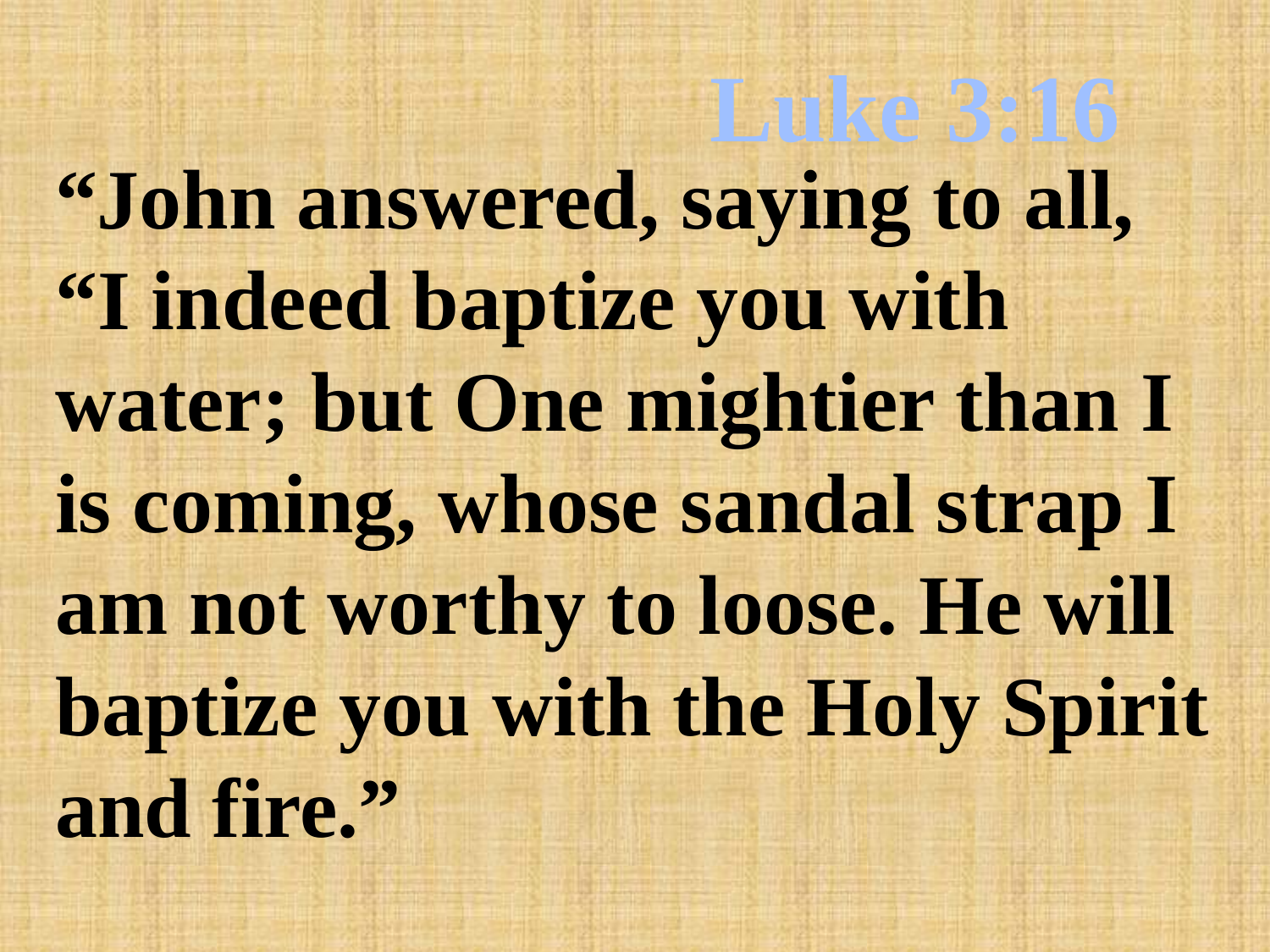

# Luke 3:16
“John answered, saying to all, “I indeed baptize you with water; but One mightier than I is coming, whose sandal strap I am not worthy to loose. He will baptize you with the Holy Spirit and fire.”